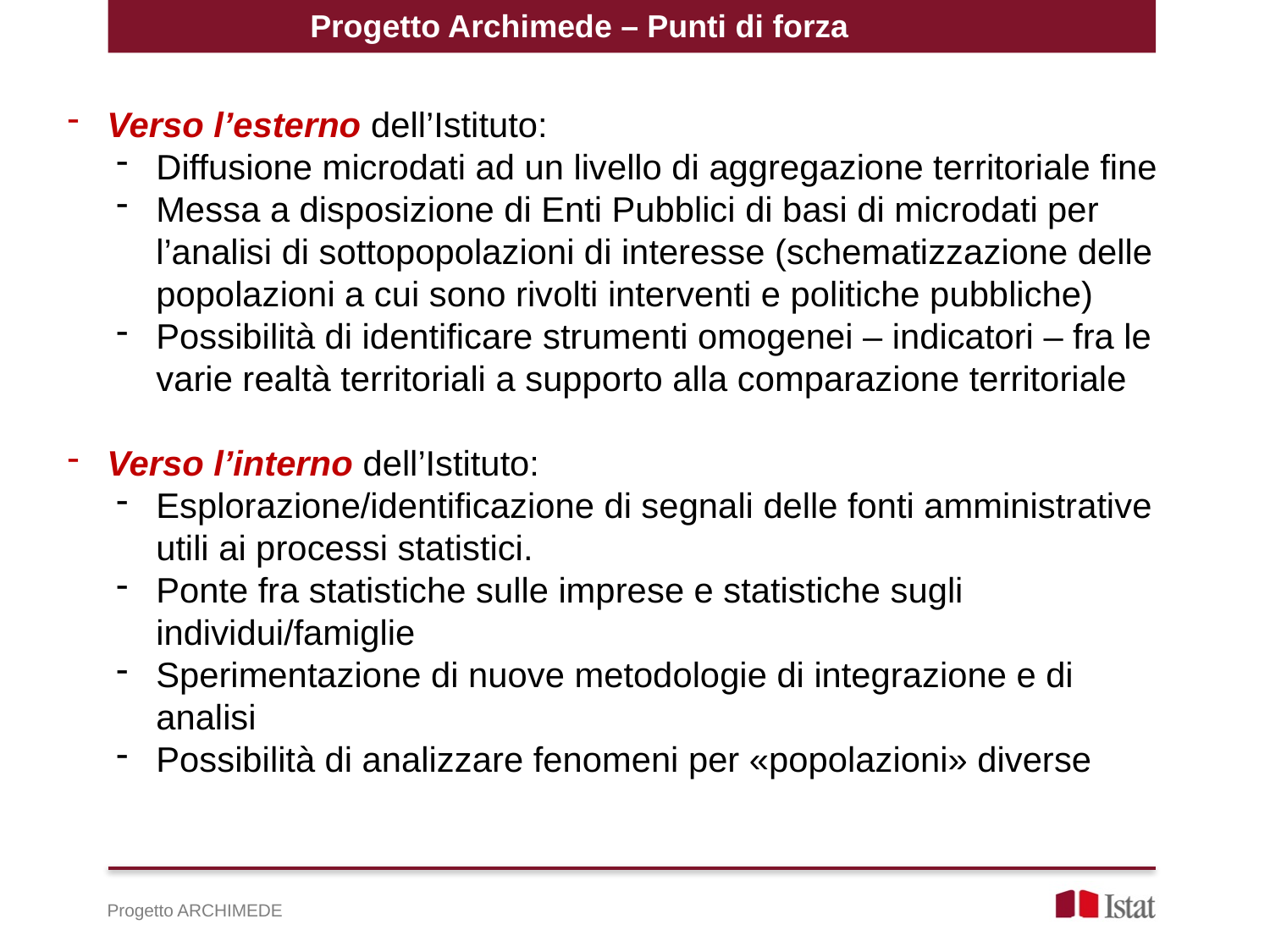

Progetto Archimede – Punti di forza
Verso l’esterno dell’Istituto:
Diffusione microdati ad un livello di aggregazione territoriale fine
Messa a disposizione di Enti Pubblici di basi di microdati per l’analisi di sottopopolazioni di interesse (schematizzazione delle popolazioni a cui sono rivolti interventi e politiche pubbliche)
Possibilità di identificare strumenti omogenei – indicatori – fra le varie realtà territoriali a supporto alla comparazione territoriale

Verso l’interno dell’Istituto:
Esplorazione/identificazione di segnali delle fonti amministrative utili ai processi statistici.
Ponte fra statistiche sulle imprese e statistiche sugli individui/famiglie
Sperimentazione di nuove metodologie di integrazione e di analisi
Possibilità di analizzare fenomeni per «popolazioni» diverse
Progetto ARCHIMEDE